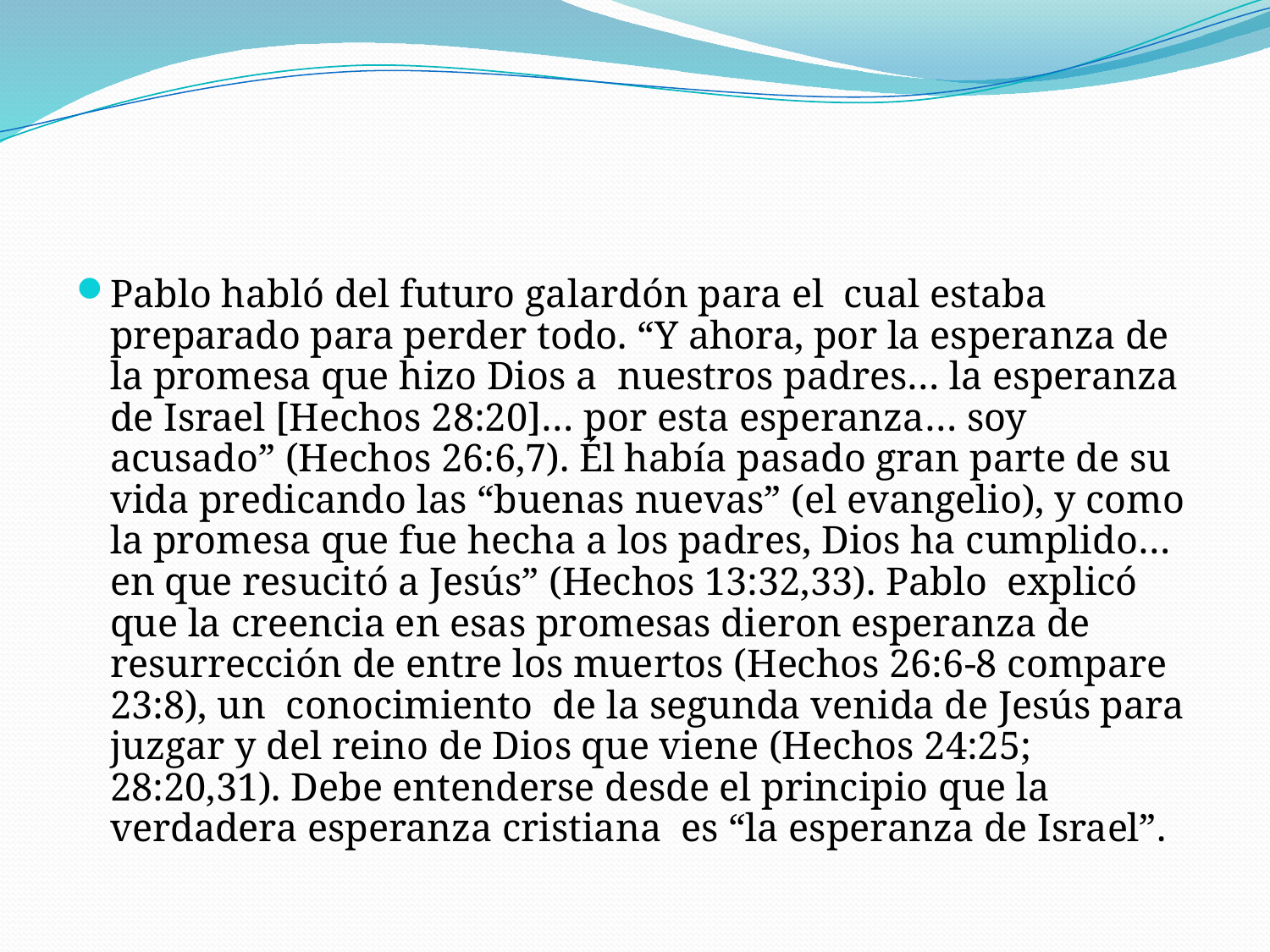

Pablo habló del futuro galardón para el  cual estaba preparado para perder todo. “Y ahora, por la esperanza de la promesa que hizo Dios a  nuestros padres… la esperanza de Israel [Hechos 28:20]… por esta esperanza… soy acusado” (Hechos 26:6,7). Él había pasado gran parte de su vida predicando las “buenas nuevas” (el evangelio), y como la promesa que fue hecha a los padres, Dios ha cumplido… en que resucitó a Jesús” (Hechos 13:32,33). Pablo  explicó que la creencia en esas promesas dieron esperanza de resurrección de entre los muertos (Hechos 26:6-8 compare 23:8), un  conocimiento  de la segunda venida de Jesús para juzgar y del reino de Dios que viene (Hechos 24:25; 28:20,31). Debe entenderse desde el principio que la verdadera esperanza cristiana  es “la esperanza de Israel”.